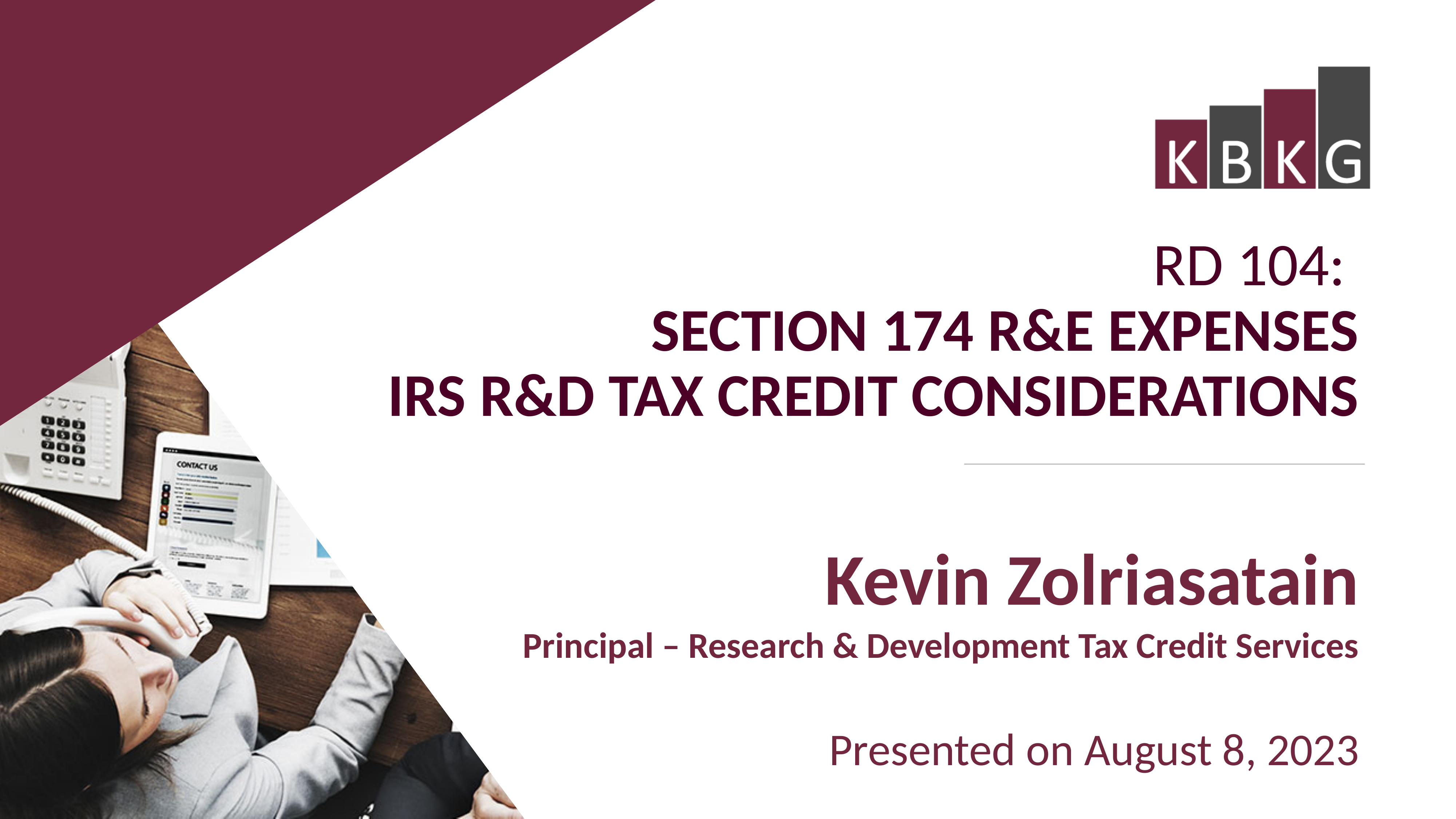

# RD 104: Section 174 R&E Expenses IRS R&D Tax Credit Considerations
Kevin Zolriasatain
Principal – Research & Development Tax Credit Services

Presented on August 8, 2023